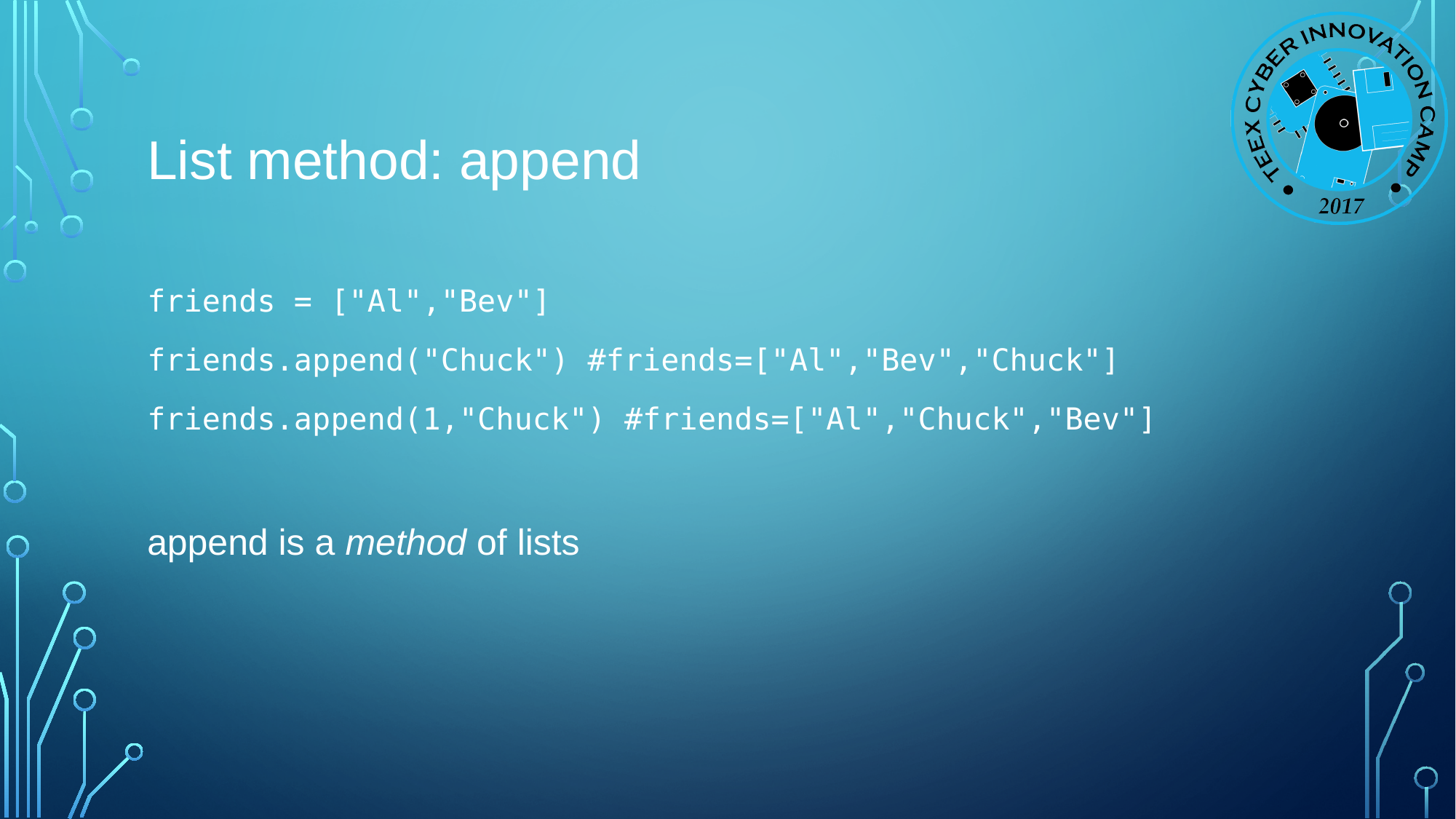

# List method: append
friends = ["Al","Bev"]
friends.append("Chuck") #friends=["Al","Bev","Chuck"]
friends.append(1,"Chuck") #friends=["Al","Chuck","Bev"]

append is a method of lists